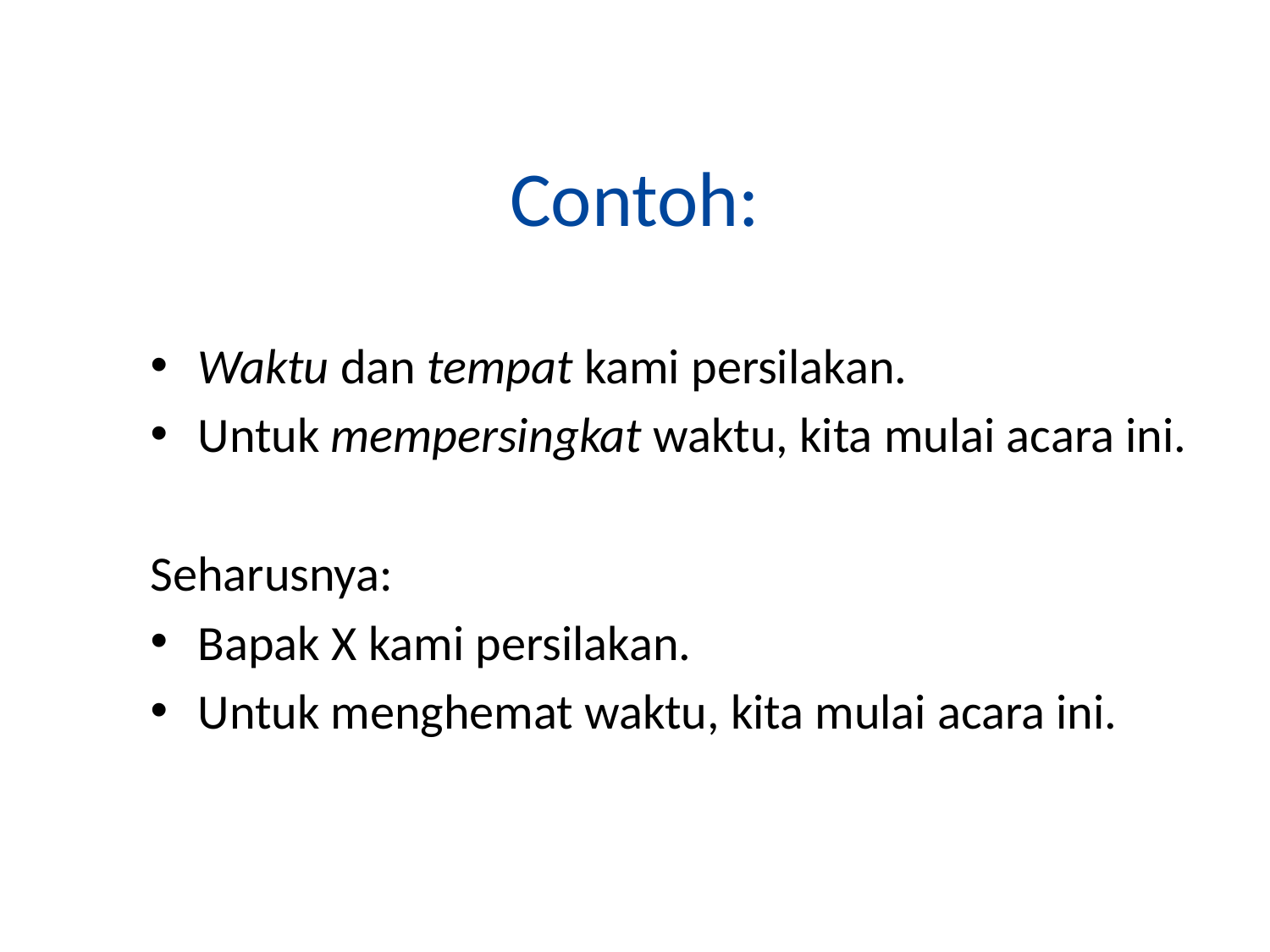

# Contoh:
Waktu dan tempat kami persilakan.
Untuk mempersingkat waktu, kita mulai acara ini.

Seharusnya:
Bapak X kami persilakan.
Untuk menghemat waktu, kita mulai acara ini.